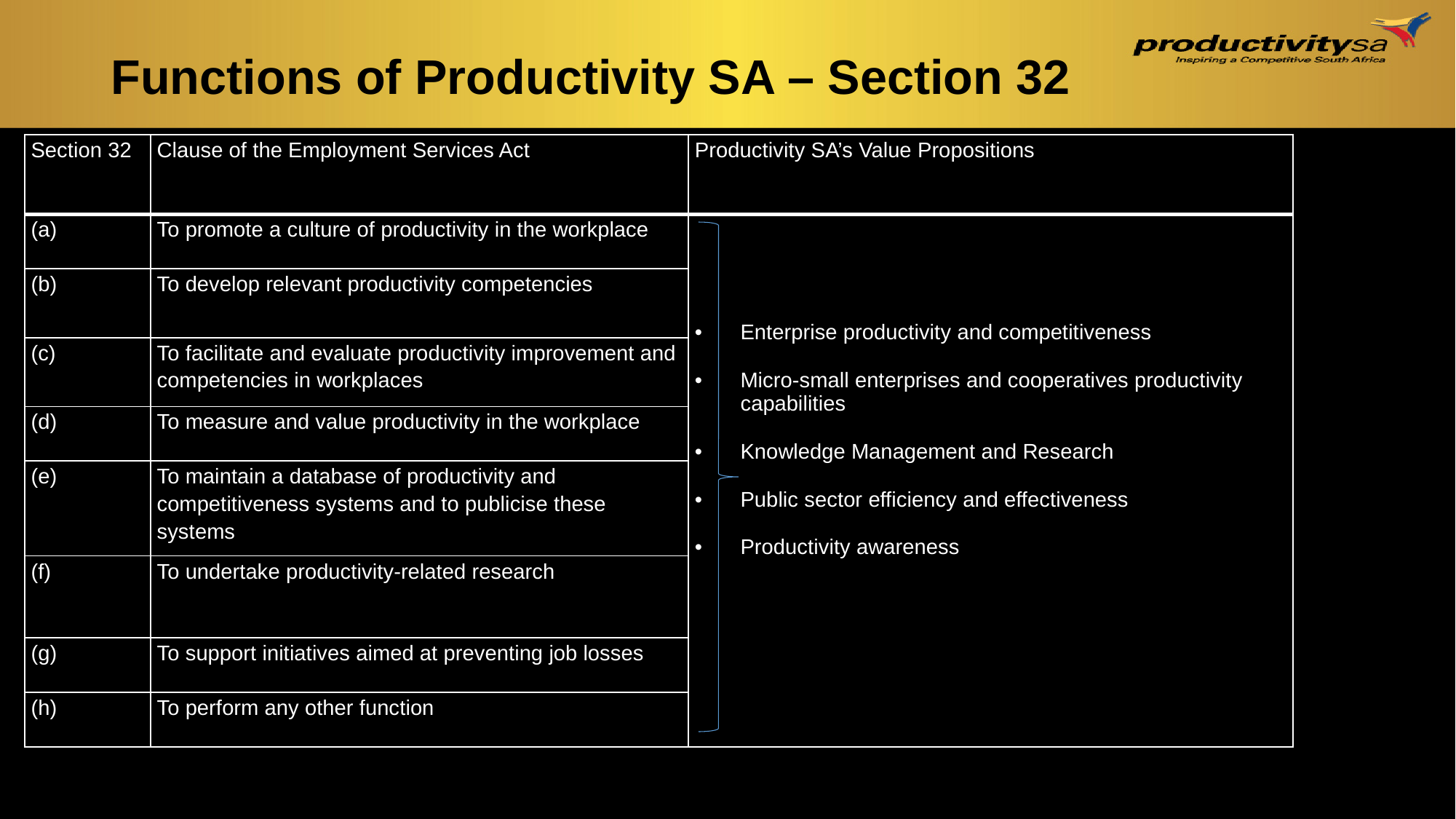

# Functions of Productivity SA – Section 32
| Section 32 | Clause of the Employment Services Act | Productivity SA’s Value Propositions |
| --- | --- | --- |
| (a) | To promote a culture of productivity in the workplace | Enterprise productivity and competitiveness Micro-small enterprises and cooperatives productivity capabilities Knowledge Management and Research Public sector efficiency and effectiveness Productivity awareness |
| (b) | To develop relevant productivity competencies |  |
| (c) | To facilitate and evaluate productivity improvement and competencies in workplaces |  |
| (d) | To measure and value productivity in the workplace |  |
| (e) | To maintain a database of productivity and competitiveness systems and to publicise these systems |  |
| (f) | To undertake productivity-related research |  |
| (g) | To support initiatives aimed at preventing job losses |  |
| (h) | To perform any other function |  |